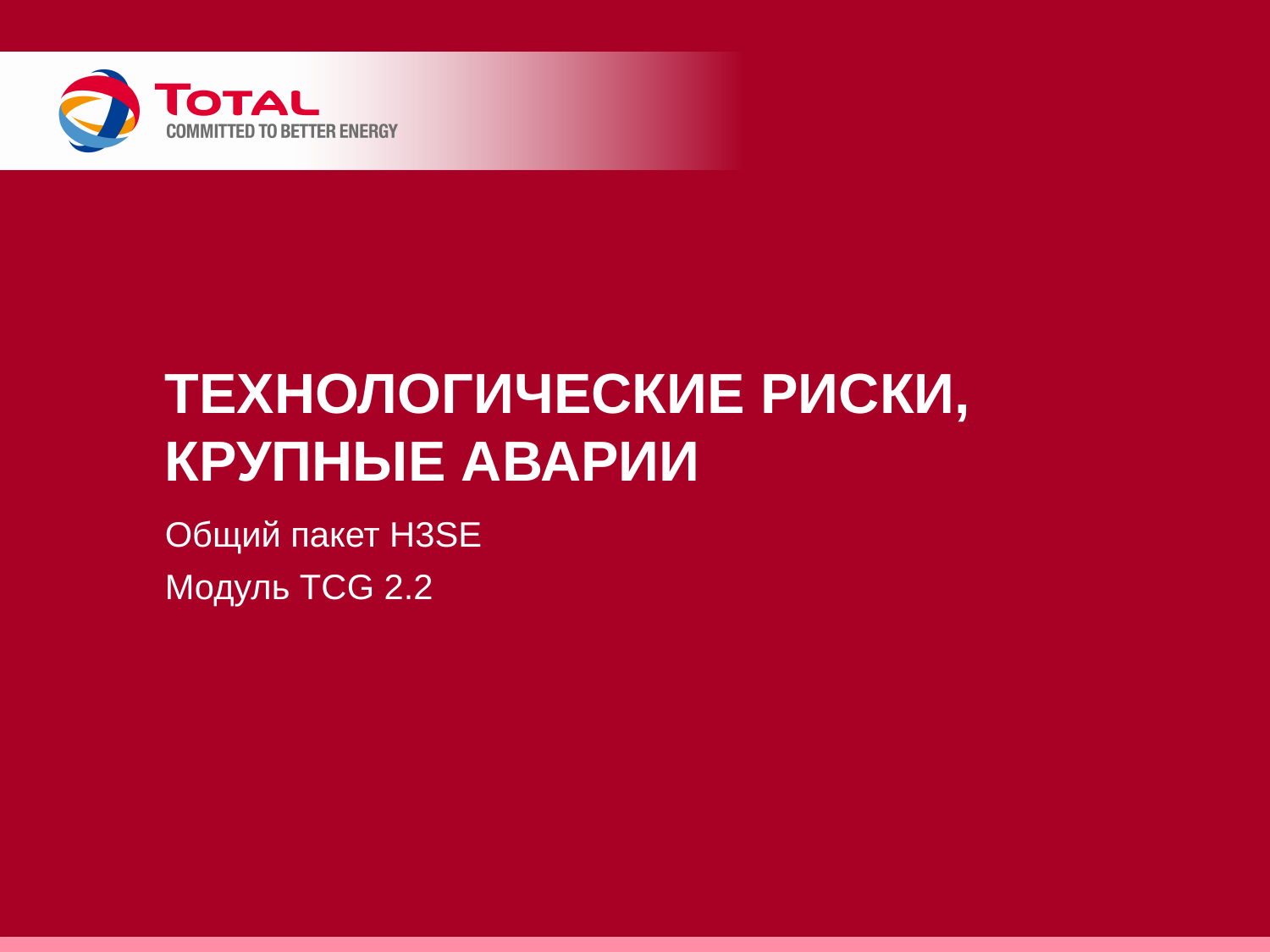

# Технологические риски, крупные аварии

Общий пакет H3SE
Модуль TCG 2.2